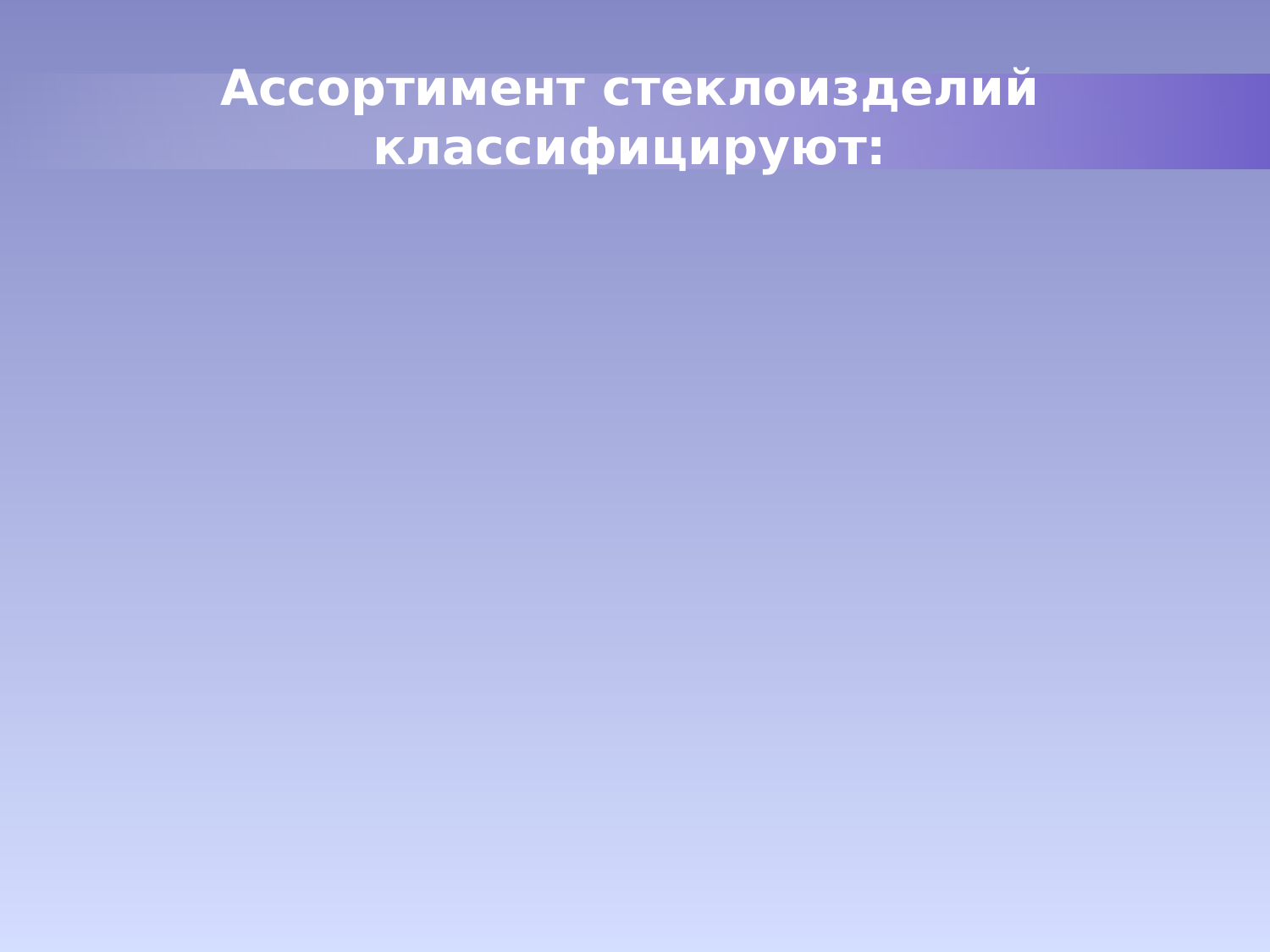

# Ассортимент стеклоизделий классифицируют:
По видам изделий;
Виду стекла;
Способу изготовления;
Отделке (способу декорирования);
Конструкции;
Размерам;
Комплектности.